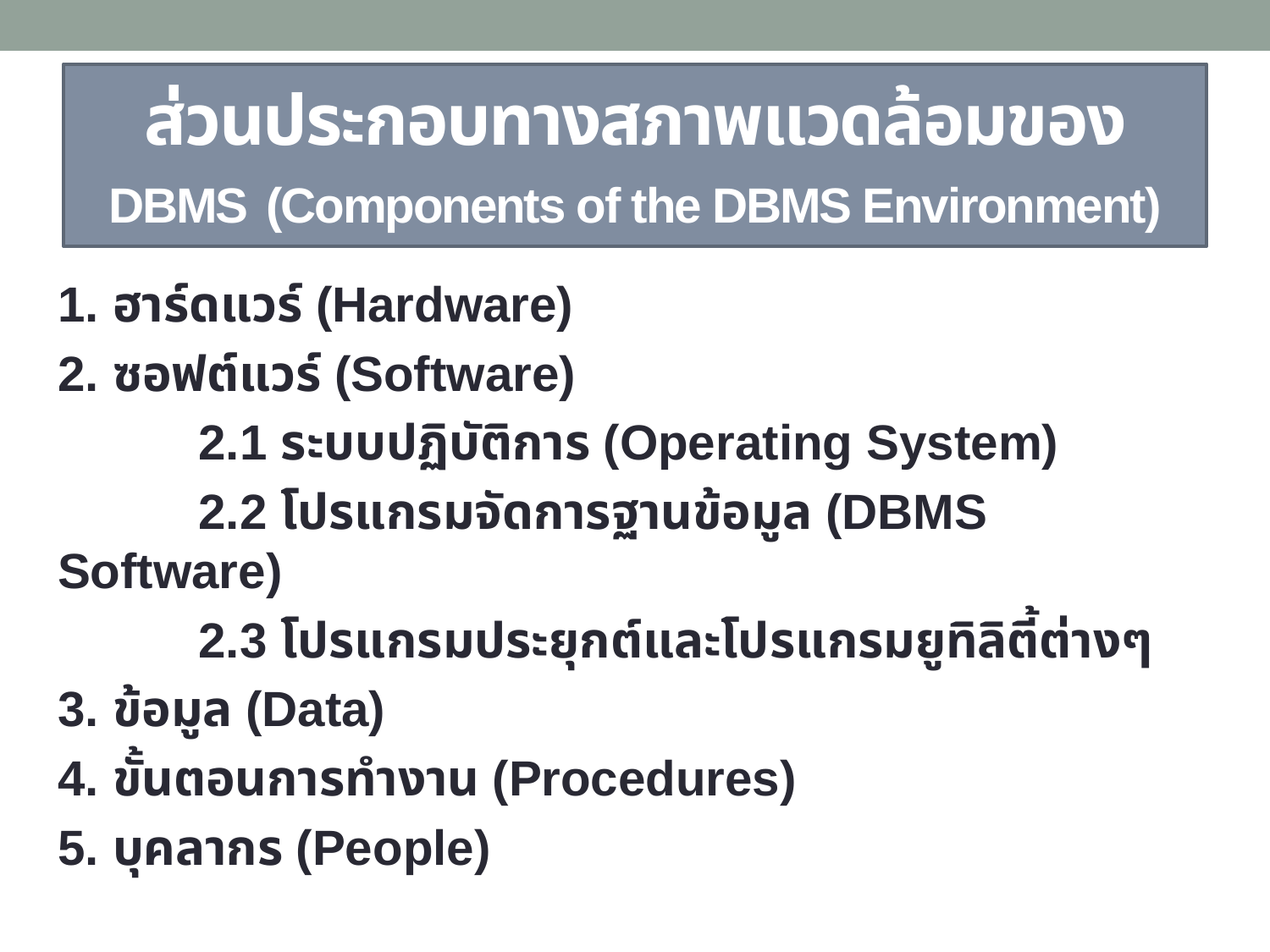

# ส่วนประกอบทางสภาพแวดล้อมของ DBMS (Components of the DBMS Environment)
1. ฮาร์ดแวร์ (Hardware)
2. ซอฟต์แวร์ (Software)
	 2.1 ระบบปฏิบัติการ (Operating System)
	 2.2 โปรแกรมจัดการฐานข้อมูล (DBMS Software)
	 2.3 โปรแกรมประยุกต์และโปรแกรมยูทิลิตี้ต่างๆ
3. ข้อมูล (Data)
4. ขั้นตอนการทำงาน (Procedures)
5. บุคลากร (People)